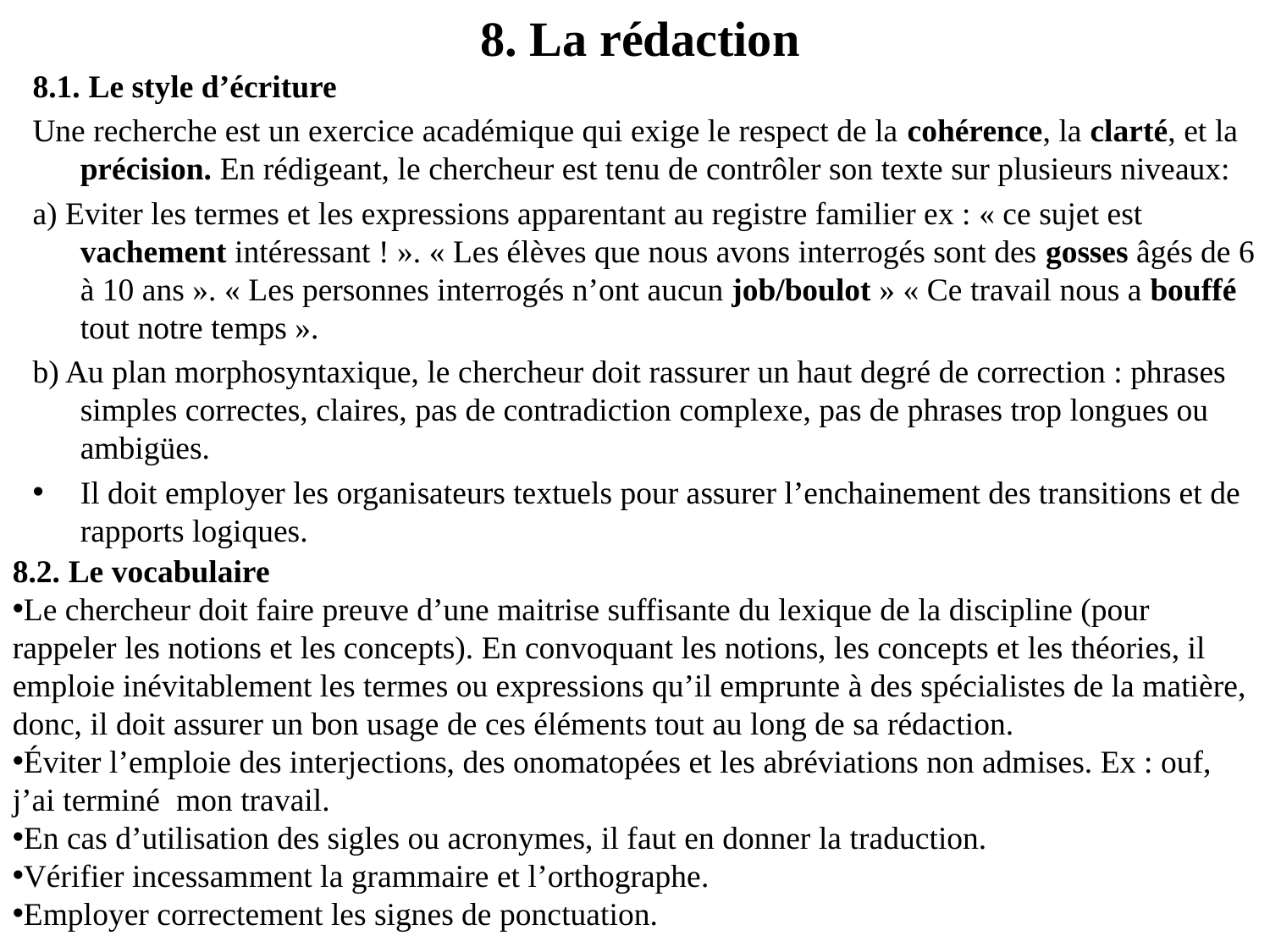

8. La rédaction
8.1. Le style d’écriture
Une recherche est un exercice académique qui exige le respect de la cohérence, la clarté, et la précision. En rédigeant, le chercheur est tenu de contrôler son texte sur plusieurs niveaux:
a) Eviter les termes et les expressions apparentant au registre familier ex : « ce sujet est vachement intéressant ! ». « Les élèves que nous avons interrogés sont des gosses âgés de 6 à 10 ans ». « Les personnes interrogés n’ont aucun job/boulot » « Ce travail nous a bouffé tout notre temps ».
b) Au plan morphosyntaxique, le chercheur doit rassurer un haut degré de correction : phrases simples correctes, claires, pas de contradiction complexe, pas de phrases trop longues ou ambigües.
Il doit employer les organisateurs textuels pour assurer l’enchainement des transitions et de rapports logiques.
8.2. Le vocabulaire
Le chercheur doit faire preuve d’une maitrise suffisante du lexique de la discipline (pour rappeler les notions et les concepts). En convoquant les notions, les concepts et les théories, il emploie inévitablement les termes ou expressions qu’il emprunte à des spécialistes de la matière, donc, il doit assurer un bon usage de ces éléments tout au long de sa rédaction.
Éviter l’emploie des interjections, des onomatopées et les abréviations non admises. Ex : ouf, j’ai terminé  mon travail.
En cas d’utilisation des sigles ou acronymes, il faut en donner la traduction.
Vérifier incessamment la grammaire et l’orthographe.
Employer correctement les signes de ponctuation.